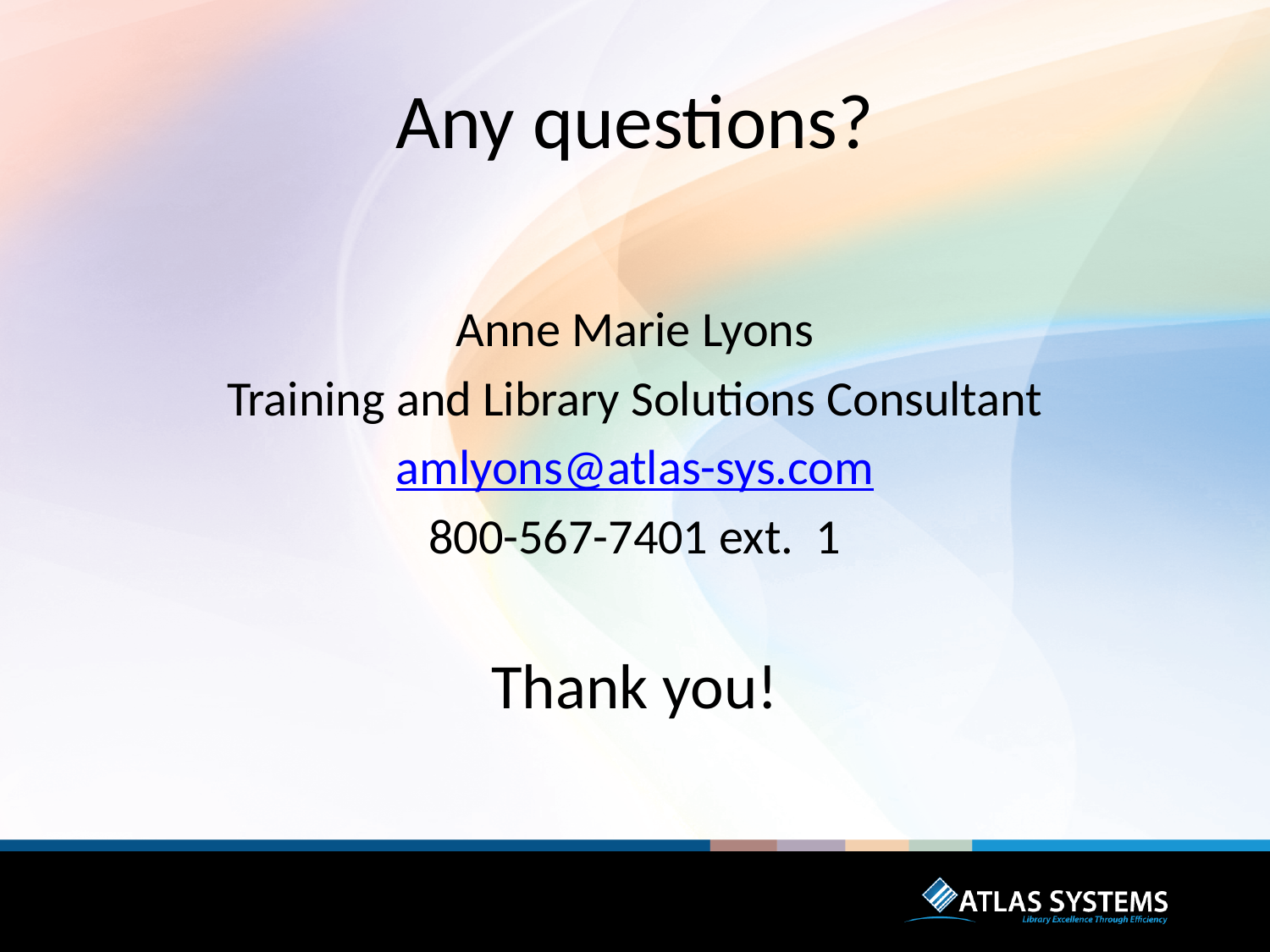

# Any questions?

Anne Marie Lyons
Training and Library Solutions Consultant
amlyons@atlas-sys.com
800-567-7401 ext.  1

Thank you!